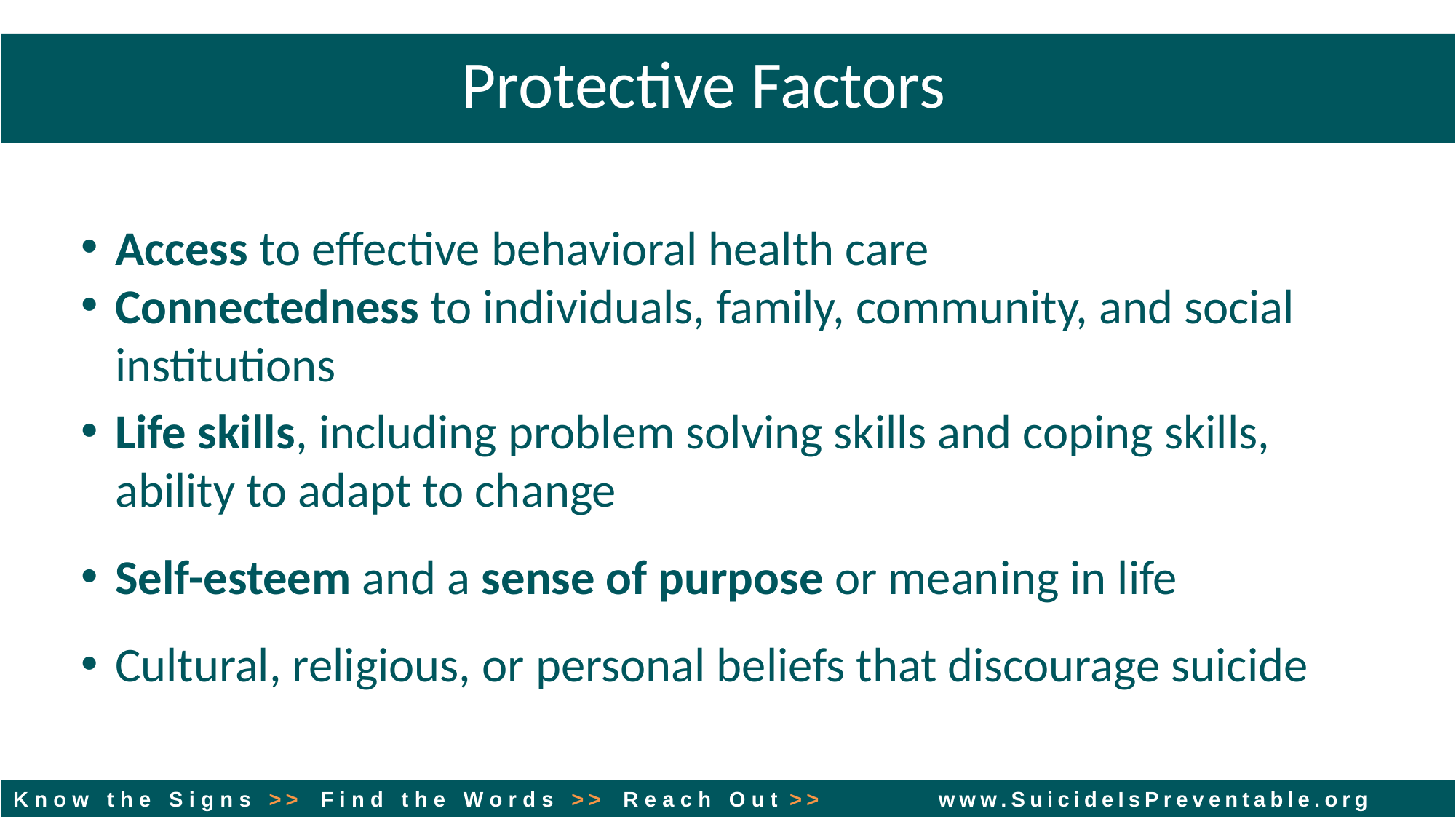

Protective Factors
Access to effective behavioral health care
Connectedness to individuals, family, community, and social institutions
Life skills, including problem solving skills and coping skills, ability to adapt to change
Self-esteem and a sense of purpose or meaning in life
Cultural, religious, or personal beliefs that discourage suicide
K n o w   t h e   S i g n s   >>   F i n d   t h e   W o r d s   >>   R e a c h   O u t  >>           www.SuicideIsPreventable.org